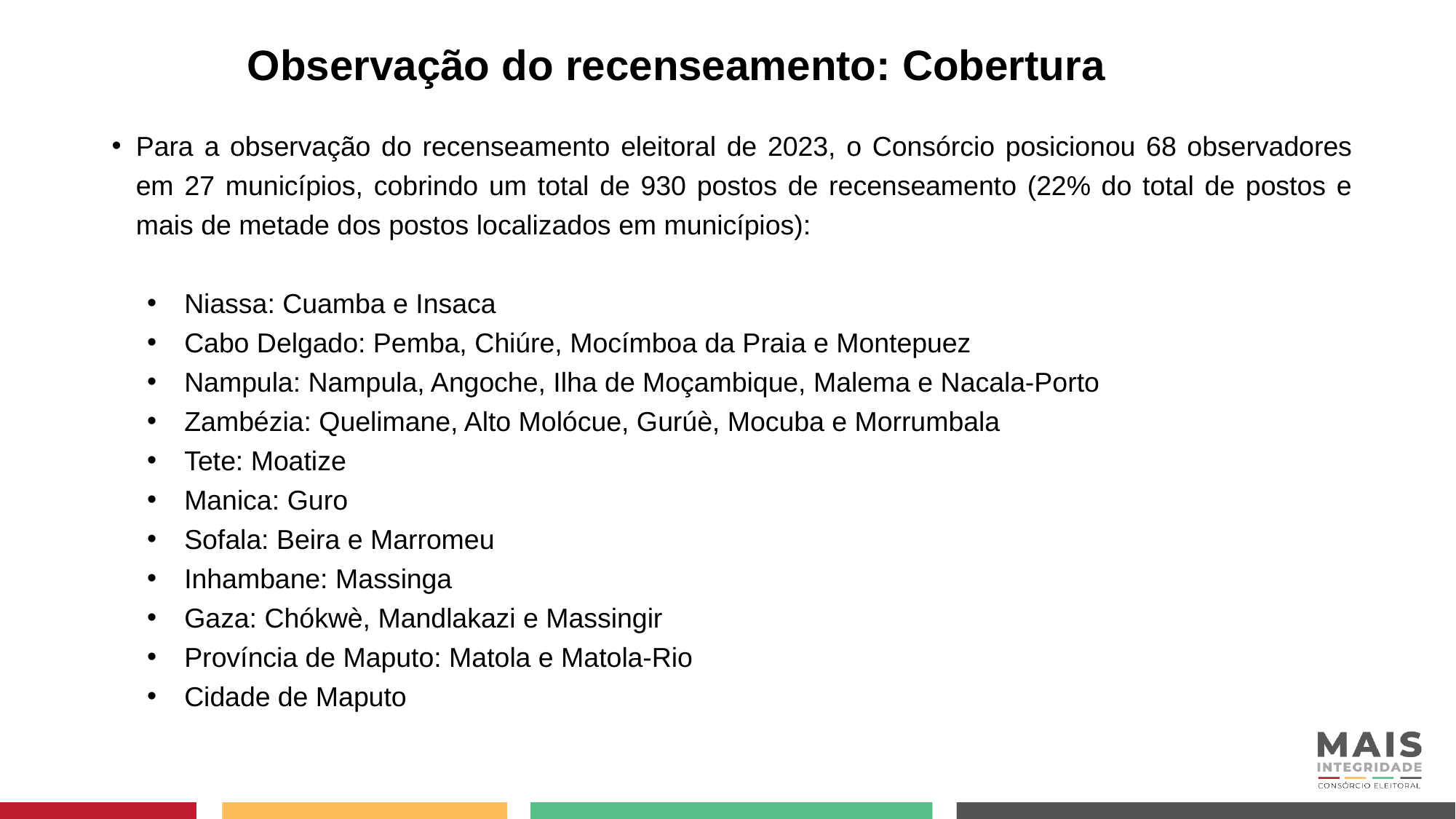

# Observação do recenseamento: Cobertura
Para a observação do recenseamento eleitoral de 2023, o Consórcio posicionou 68 observadores em 27 municípios, cobrindo um total de 930 postos de recenseamento (22% do total de postos e mais de metade dos postos localizados em municípios):

Niassa: Cuamba e Insaca
Cabo Delgado: Pemba, Chiúre, Mocímboa da Praia e Montepuez
Nampula: Nampula, Angoche, Ilha de Moçambique, Malema e Nacala-Porto
Zambézia: Quelimane, Alto Molócue, Gurúè, Mocuba e Morrumbala
Tete: Moatize
Manica: Guro
Sofala: Beira e Marromeu
Inhambane: Massinga
Gaza: Chókwè, Mandlakazi e Massingir
Província de Maputo: Matola e Matola-Rio
Cidade de Maputo